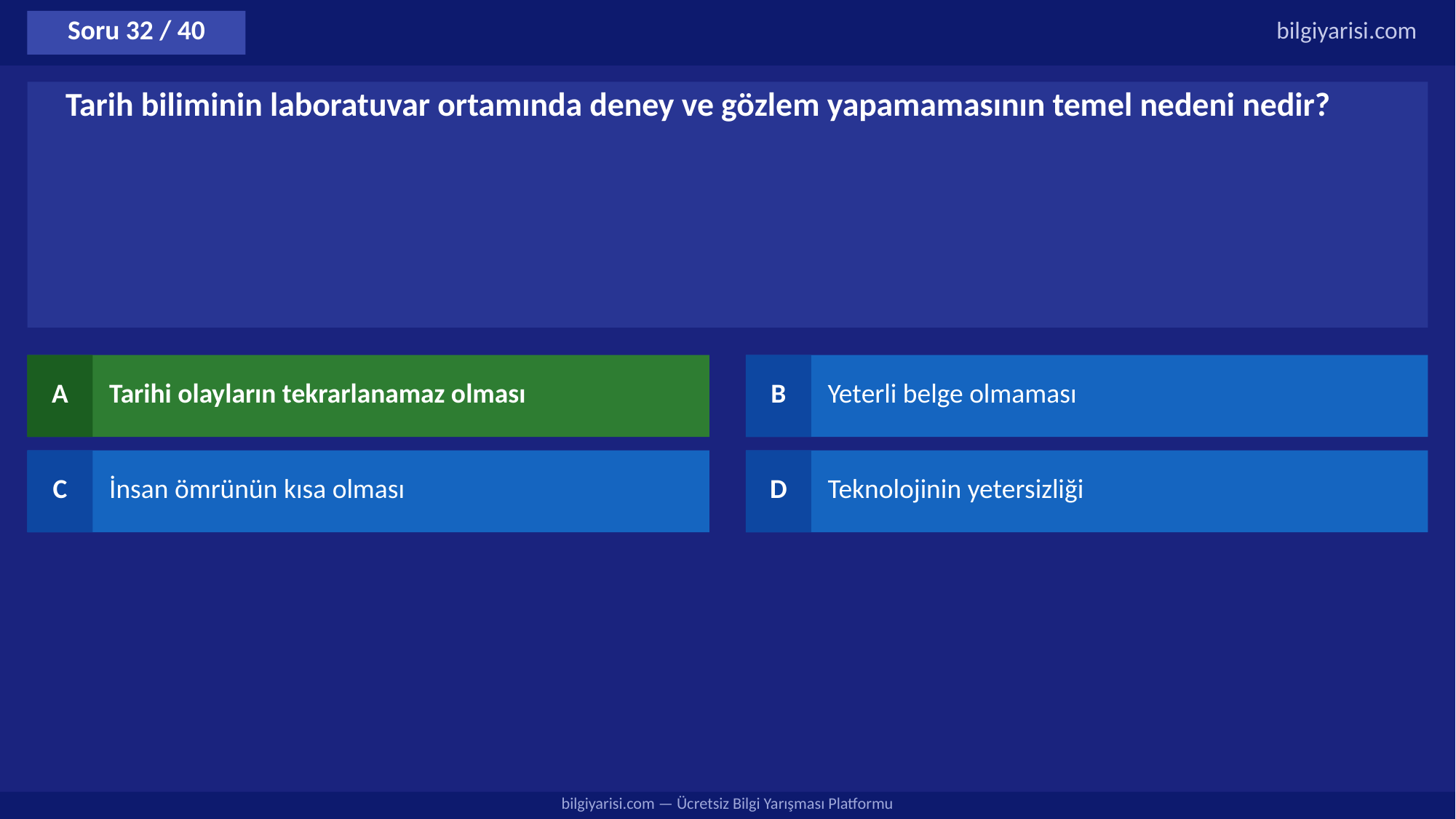

Soru 32 / 40
bilgiyarisi.com

Tarih biliminin laboratuvar ortamında deney ve gözlem yapamamasının temel nedeni nedir?

A
Tarihi olayların tekrarlanamaz olması

B
Yeterli belge olmaması

C
İnsan ömrünün kısa olması

D
Teknolojinin yetersizliği
bilgiyarisi.com — Ücretsiz Bilgi Yarışması Platformu